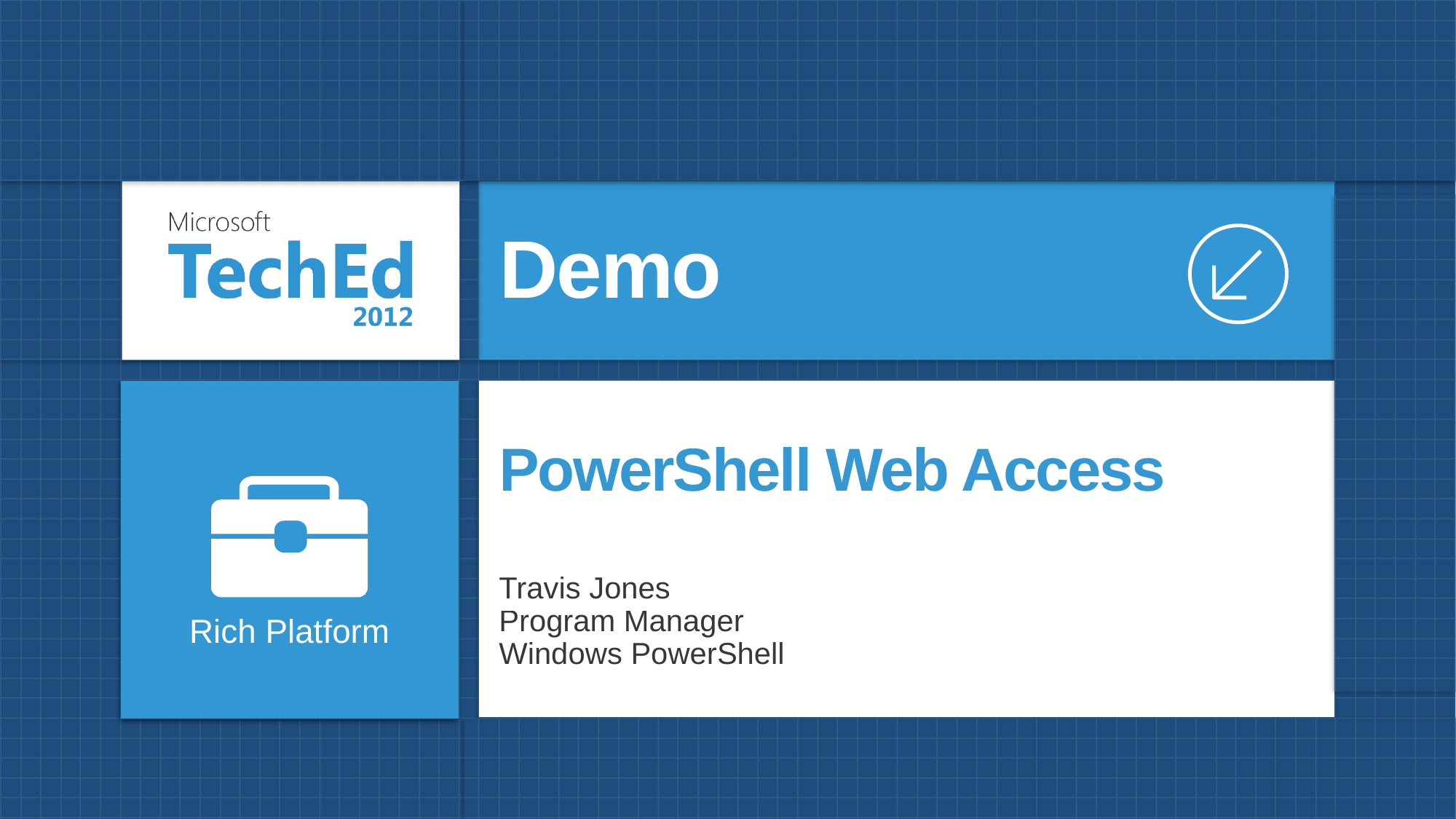

Demo
# PowerShell Web Access

Rich Platform

Travis Jones
Program Manager
Windows PowerShell